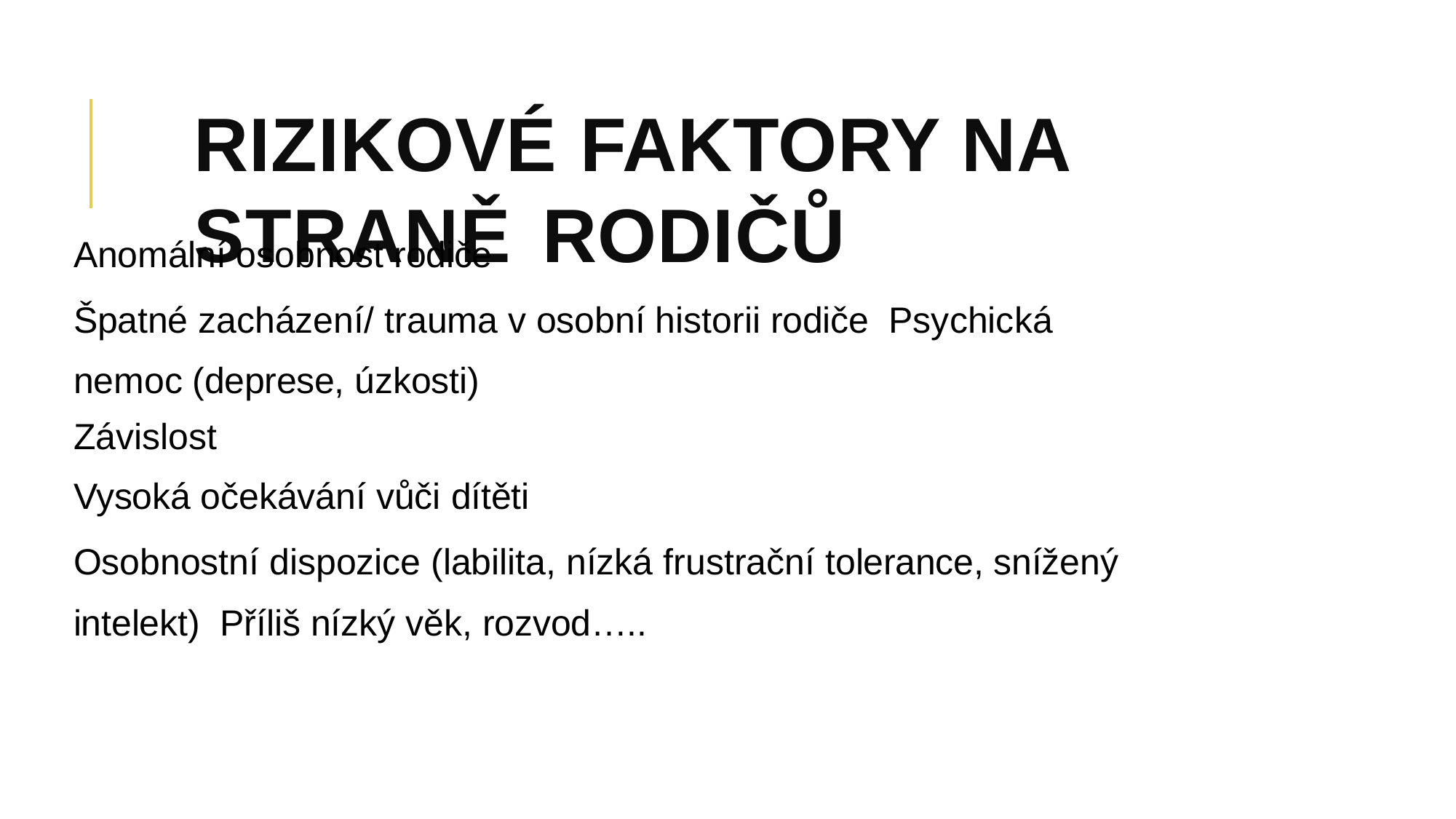

RIZIKOVÉ FAKTORY NA STRANĚ RODIČŮ
Anomální osobnost rodiče
Špatné zacházení/ trauma v osobní historii rodiče  Psychická nemoc (deprese, úzkosti)
Závislost
Vysoká očekávání vůči dítěti
Osobnostní dispozice (labilita, nízká frustrační tolerance, snížený intelekt)  Příliš nízký věk, rozvod…..